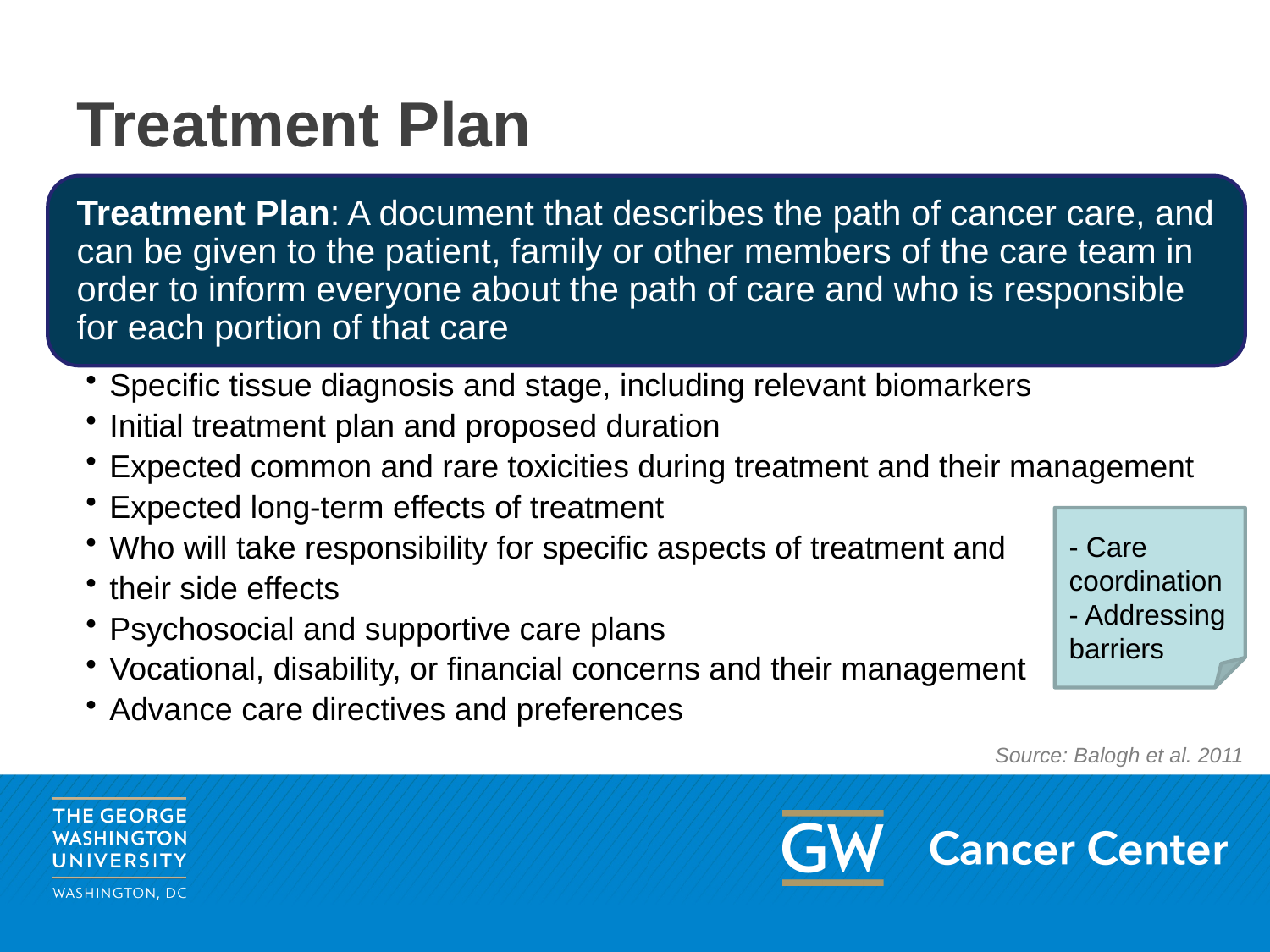

# Treatment Plan
Treatment Plan: A document that describes the path of cancer care, and can be given to the patient, family or other members of the care team in order to inform everyone about the path of care and who is responsible for each portion of that care
Specific tissue diagnosis and stage, including relevant biomarkers
Initial treatment plan and proposed duration
Expected common and rare toxicities during treatment and their management
Expected long-term effects of treatment
Who will take responsibility for specific aspects of treatment and
their side effects
Psychosocial and supportive care plans
Vocational, disability, or financial concerns and their management
Advance care directives and preferences

- Care coordination
- Addressing barriers
Source: Balogh et al. 2011